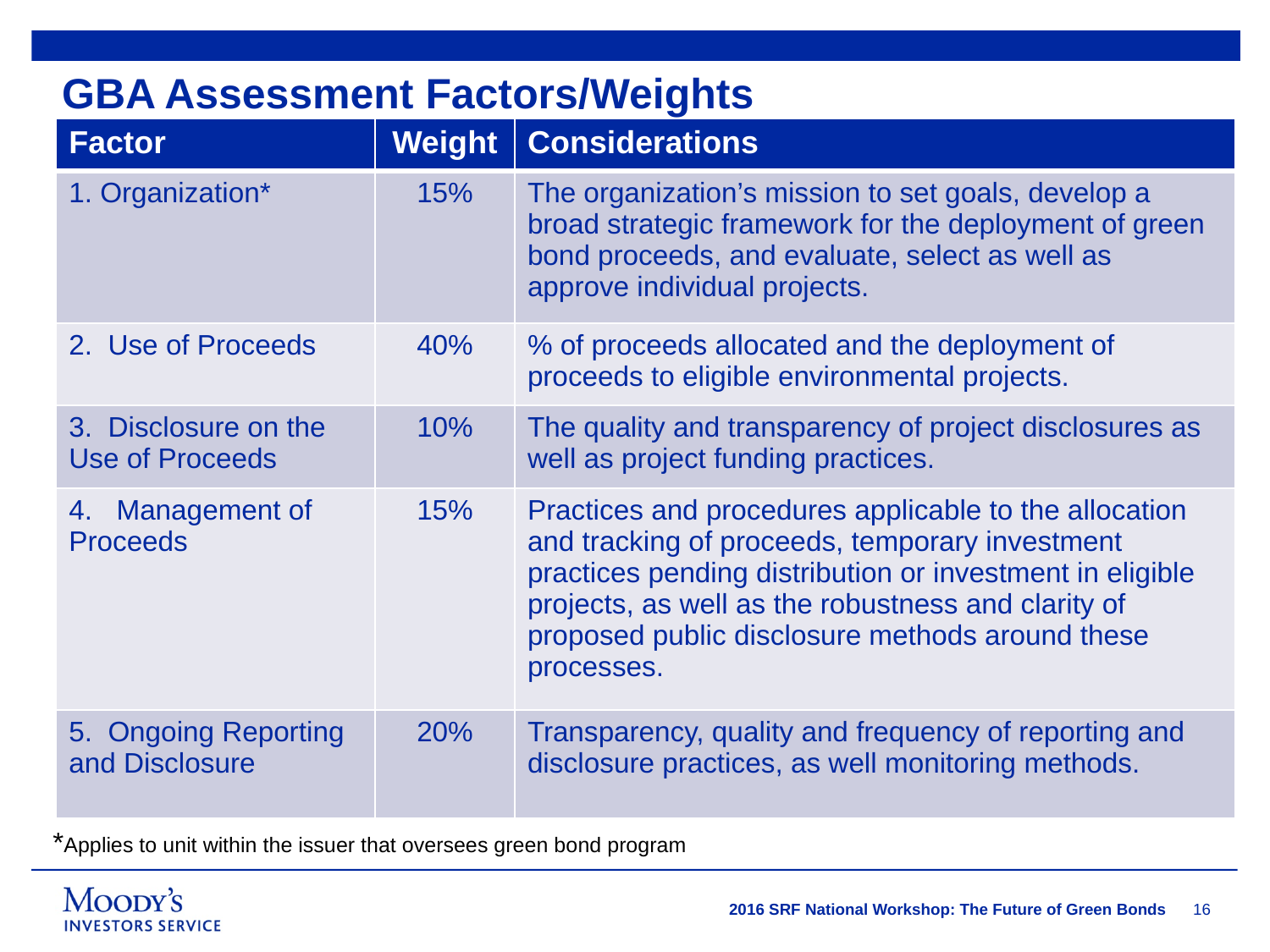

# GBA Assessment Factors/Weights
| Factor | Weight | Considerations |
| --- | --- | --- |
| 1. Organization\* | 15% | The organization’s mission to set goals, develop a broad strategic framework for the deployment of green bond proceeds, and evaluate, select as well as approve individual projects. |
| 2. Use of Proceeds | 40% | % of proceeds allocated and the deployment of proceeds to eligible environmental projects. |
| 3. Disclosure on the Use of Proceeds | 10% | The quality and transparency of project disclosures as well as project funding practices. |
| Management of Proceeds | 15% | Practices and procedures applicable to the allocation and tracking of proceeds, temporary investment practices pending distribution or investment in eligible projects, as well as the robustness and clarity of proposed public disclosure methods around these processes. |
| 5. Ongoing Reporting and Disclosure | 20% | Transparency, quality and frequency of reporting and disclosure practices, as well monitoring methods. |
*Applies to unit within the issuer that oversees green bond program
16